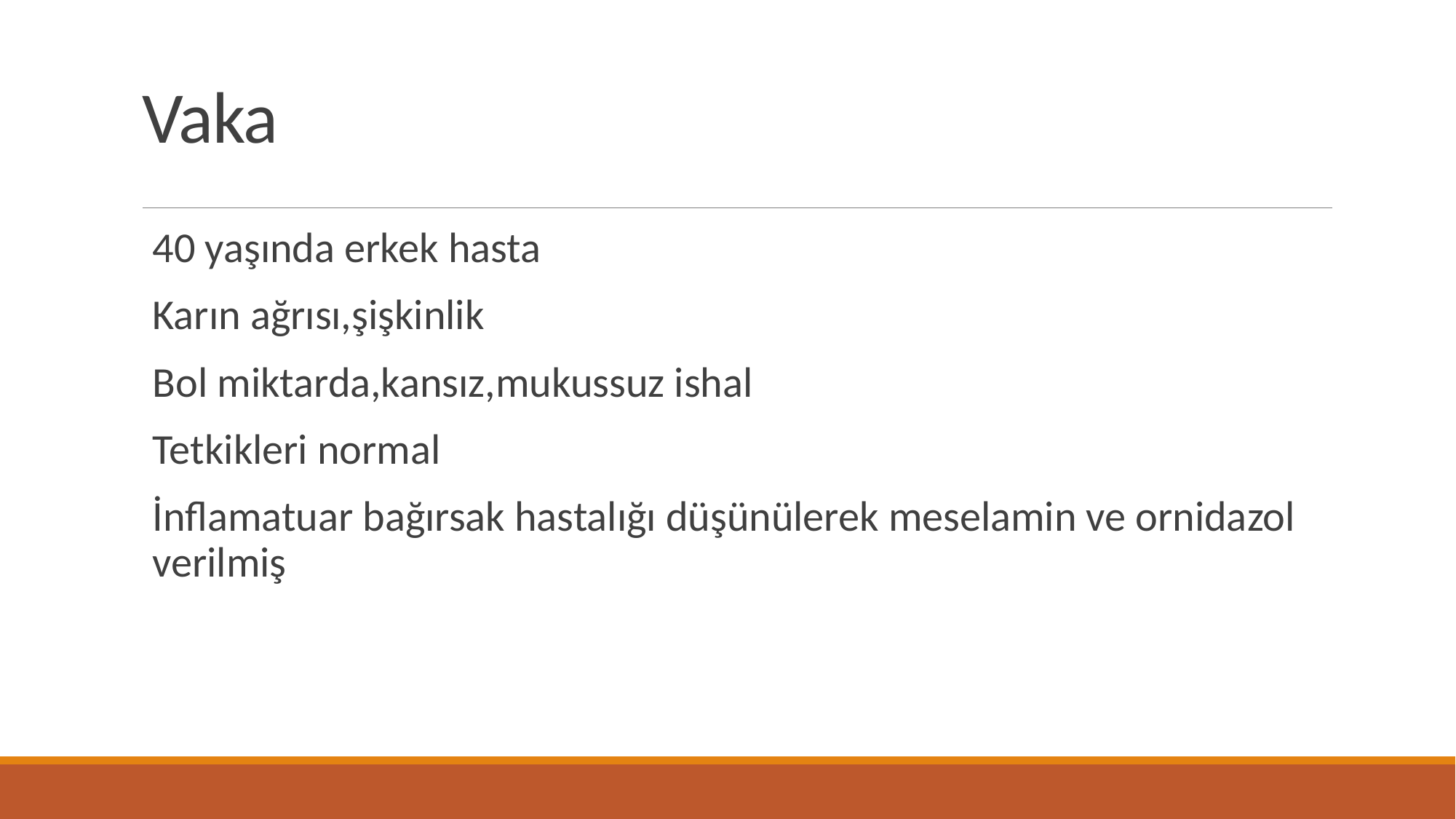

Vaka
40 yaşında erkek hasta
Karın ağrısı,şişkinlik
Bol miktarda,kansız,mukussuz ishal
Tetkikleri normal
İnflamatuar bağırsak hastalığı düşünülerek meselamin ve ornidazol verilmiş